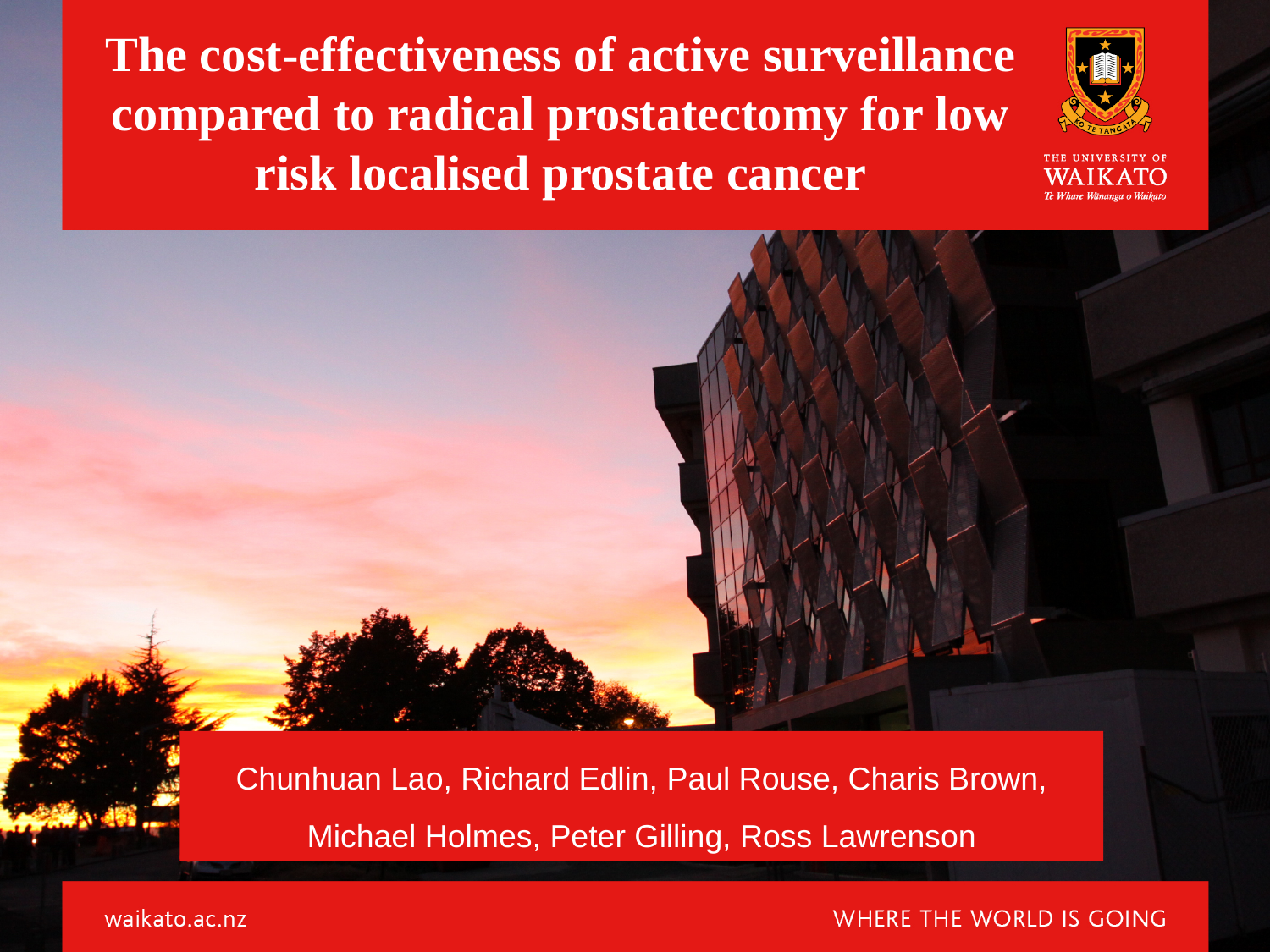

# The cost-effectiveness of active surveillance compared to radical prostatectomy for low risk localised prostate cancer
Chunhuan Lao, Richard Edlin, Paul Rouse, Charis Brown, Michael Holmes, Peter Gilling, Ross Lawrenson